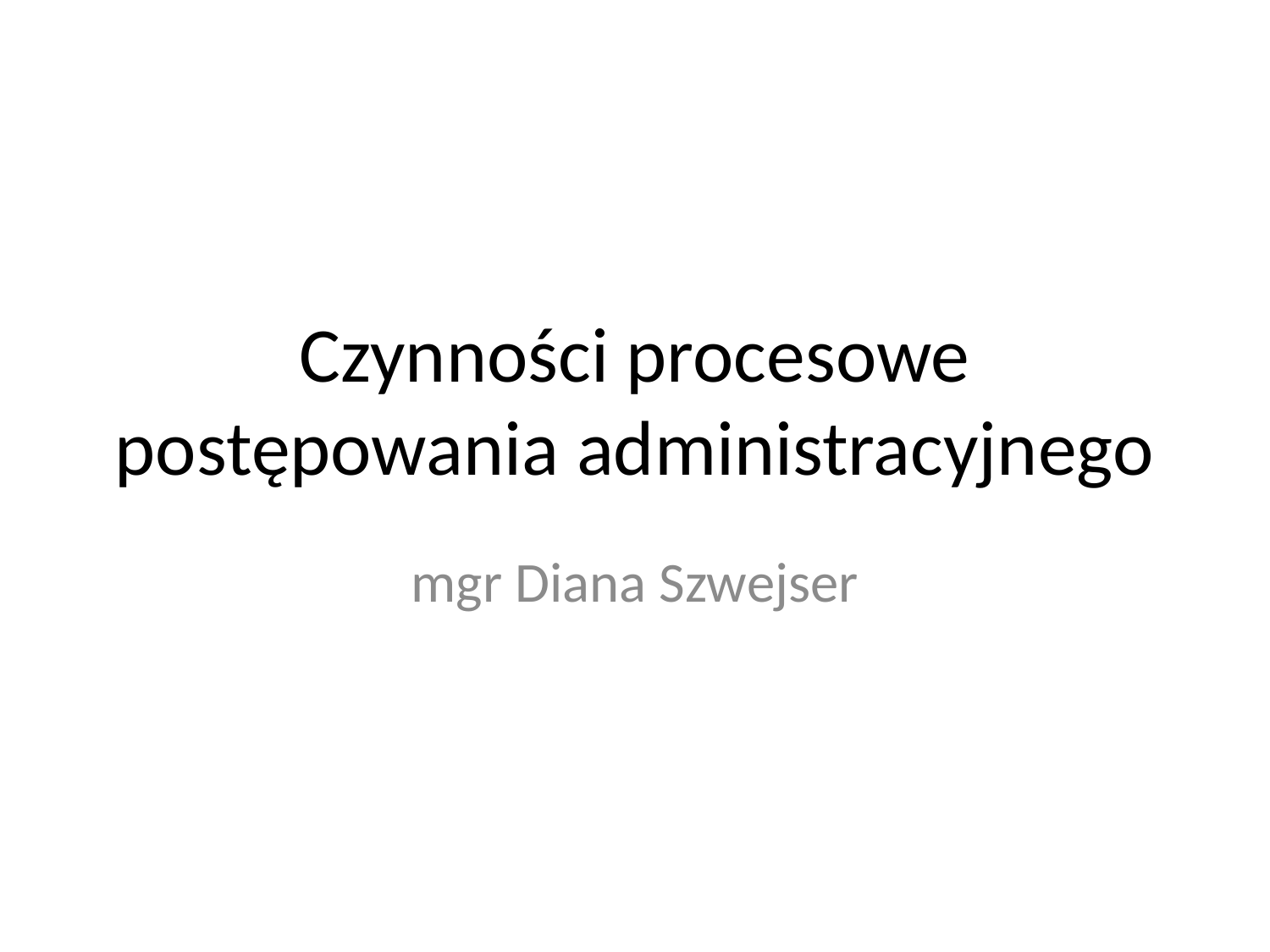

# Czynności procesowe postępowania administracyjnego
mgr Diana Szwejser